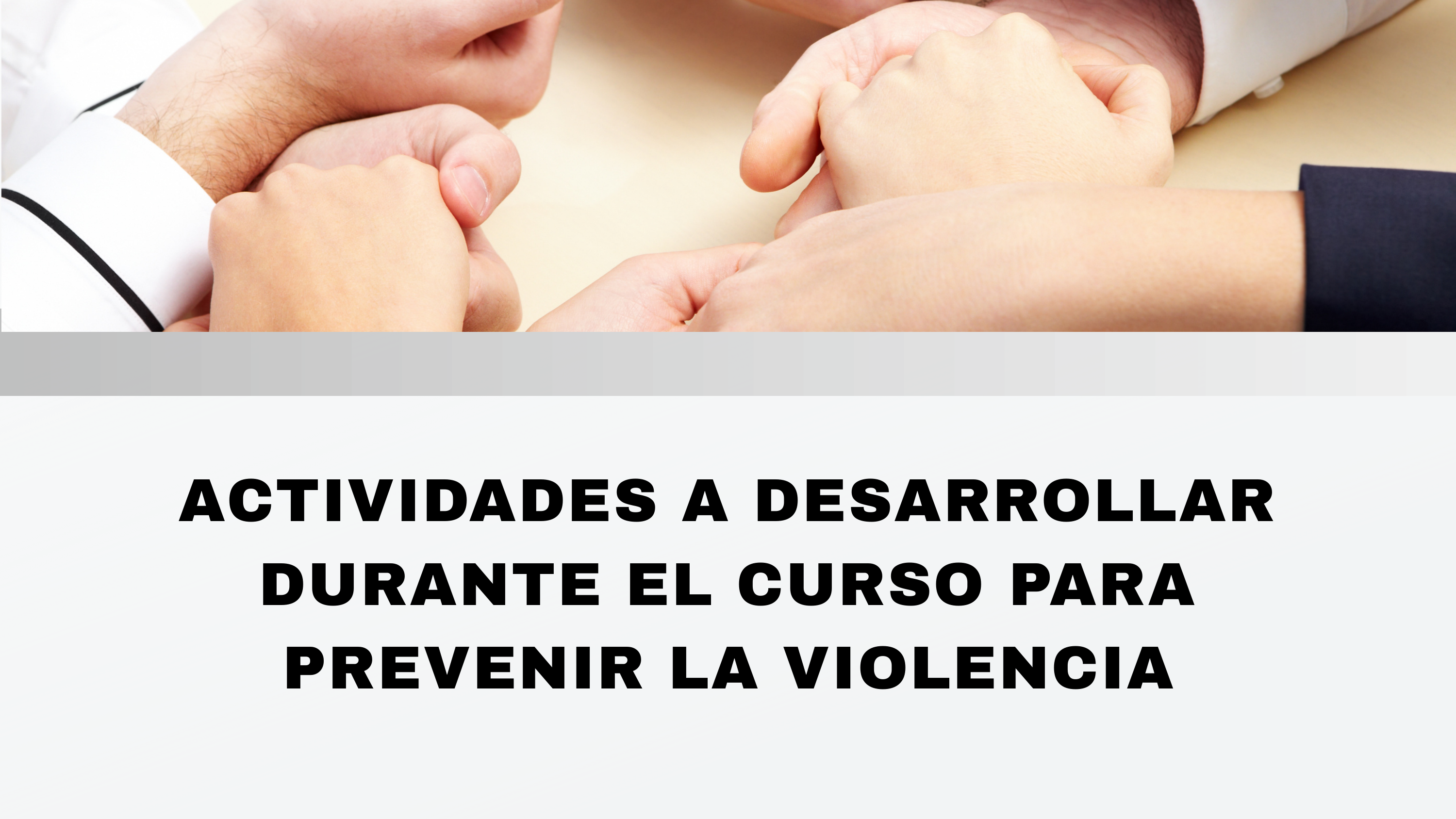

ACTIVIDADES A DESARROLLAR DURANTE EL CURSO PARA PREVENIR LA VIOLENCIA